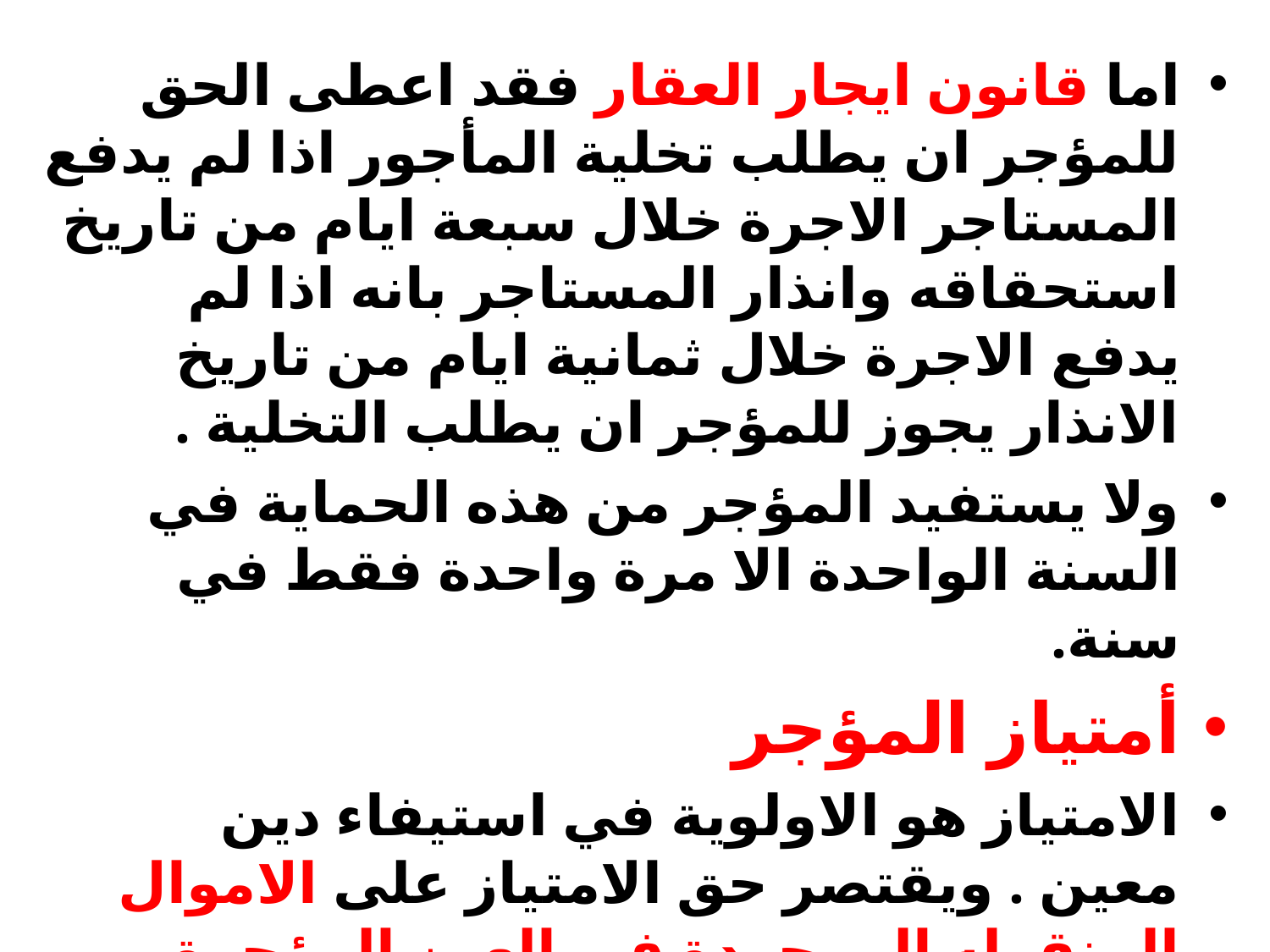

#
اما قانون ايجار العقار فقد اعطى الحق للمؤجر ان يطلب تخلية المأجور اذا لم يدفع المستاجر الاجرة خلال سبعة ايام من تاريخ استحقاقه وانذار المستاجر بانه اذا لم يدفع الاجرة خلال ثمانية ايام من تاريخ الانذار يجوز للمؤجر ان يطلب التخلية .
ولا يستفيد المؤجر من هذه الحماية في السنة الواحدة الا مرة واحدة فقط في سنة.
أمتياز المؤجر
الامتياز هو الاولوية في استيفاء دين معين . ويقتصر حق الامتياز على الاموال المنقوله الموجودة في العين المؤجرة القابلة للحجز . ويستطيع المؤجر بمقتضى هذا الامتياز استيفاء حقوقه المتولده من عقد الايجار مقدماً على الدائنين العاديين .